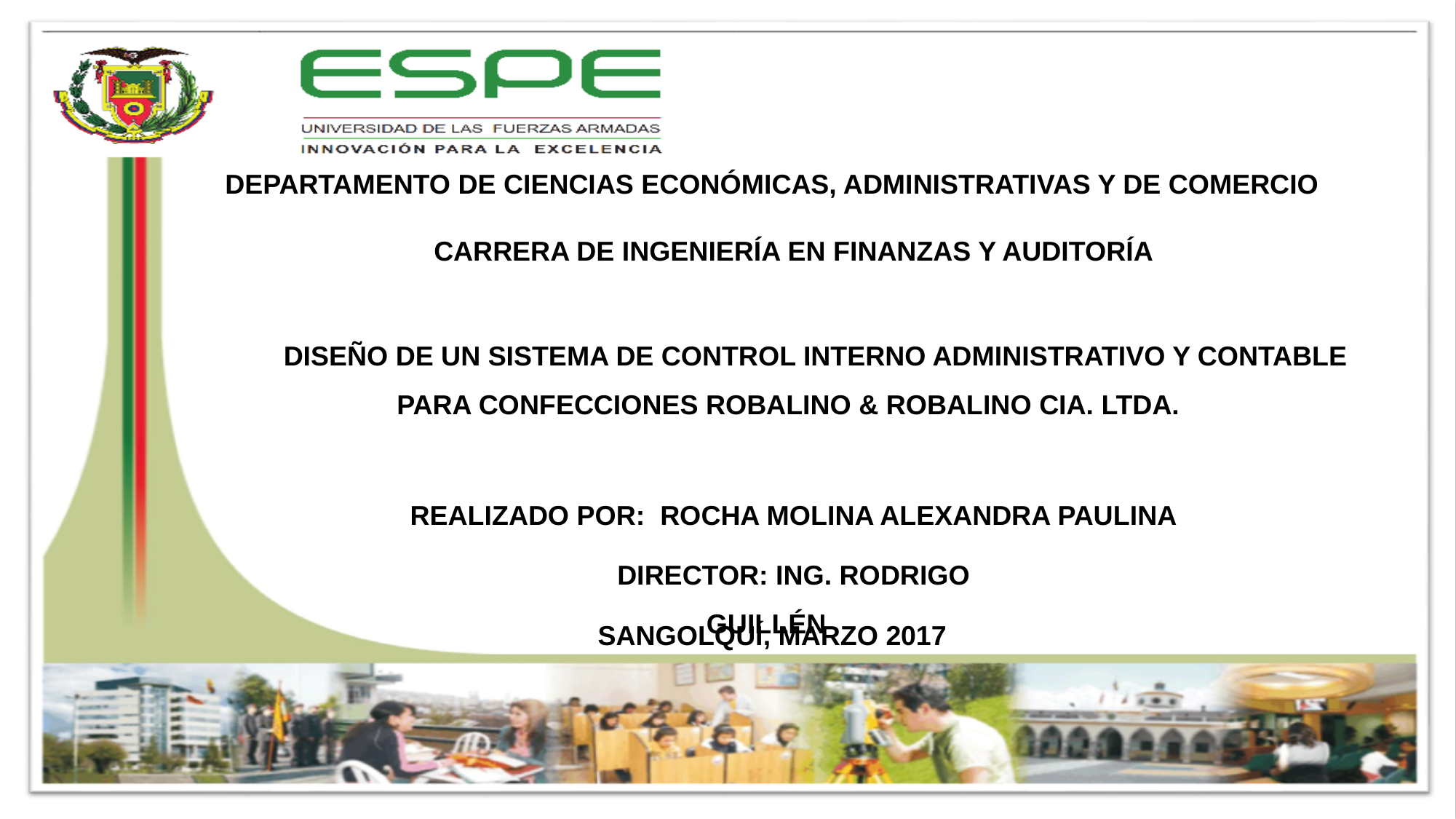

DEPARTAMENTO DE CIENCIAS ECONÓMICAS, ADMINISTRATIVAS Y DE COMERCIO
CARRERA DE INGENIERÍA EN FINANZAS Y AUDITORÍA
DISEÑO DE UN SISTEMA DE CONTROL INTERNO ADMINISTRATIVO Y CONTABLE PARA CONFECCIONES ROBALINO & ROBALINO CIA. LTDA.
REALIZADO POR:  ROCHA MOLINA ALEXANDRA PAULINA
DIRECTOR: ING. RODRIGO GUILLÉN
SANGOLQUÍ, MARZO 2017